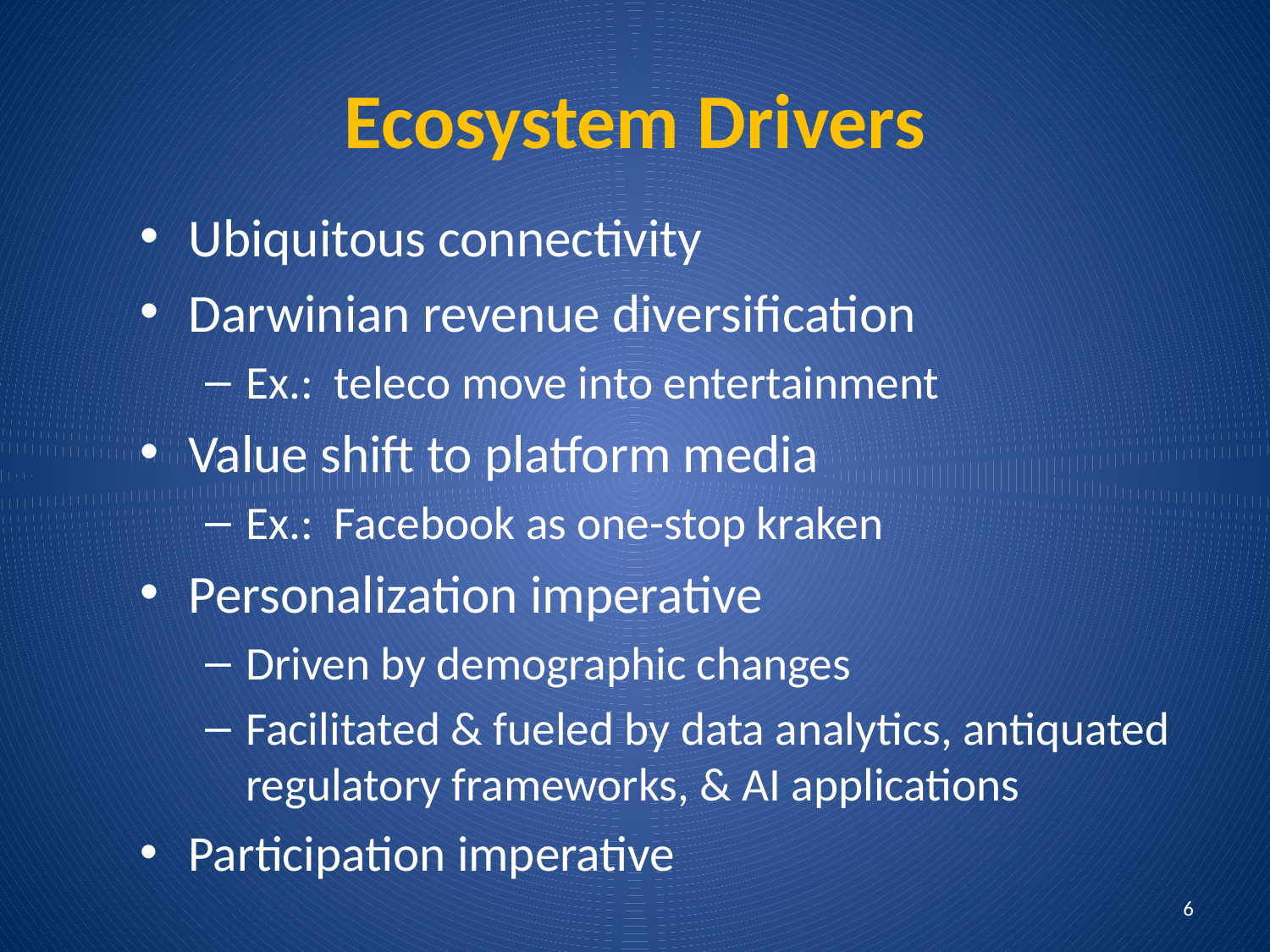

# Ecosystem Drivers
Ubiquitous connectivity
Darwinian revenue diversification
Ex.:  teleco move into entertainment
Value shift to platform media
Ex.:  Facebook as one-stop kraken
Personalization imperative
Driven by demographic changes
Facilitated & fueled by data analytics, antiquated regulatory frameworks, & AI applications
Participation imperative

6